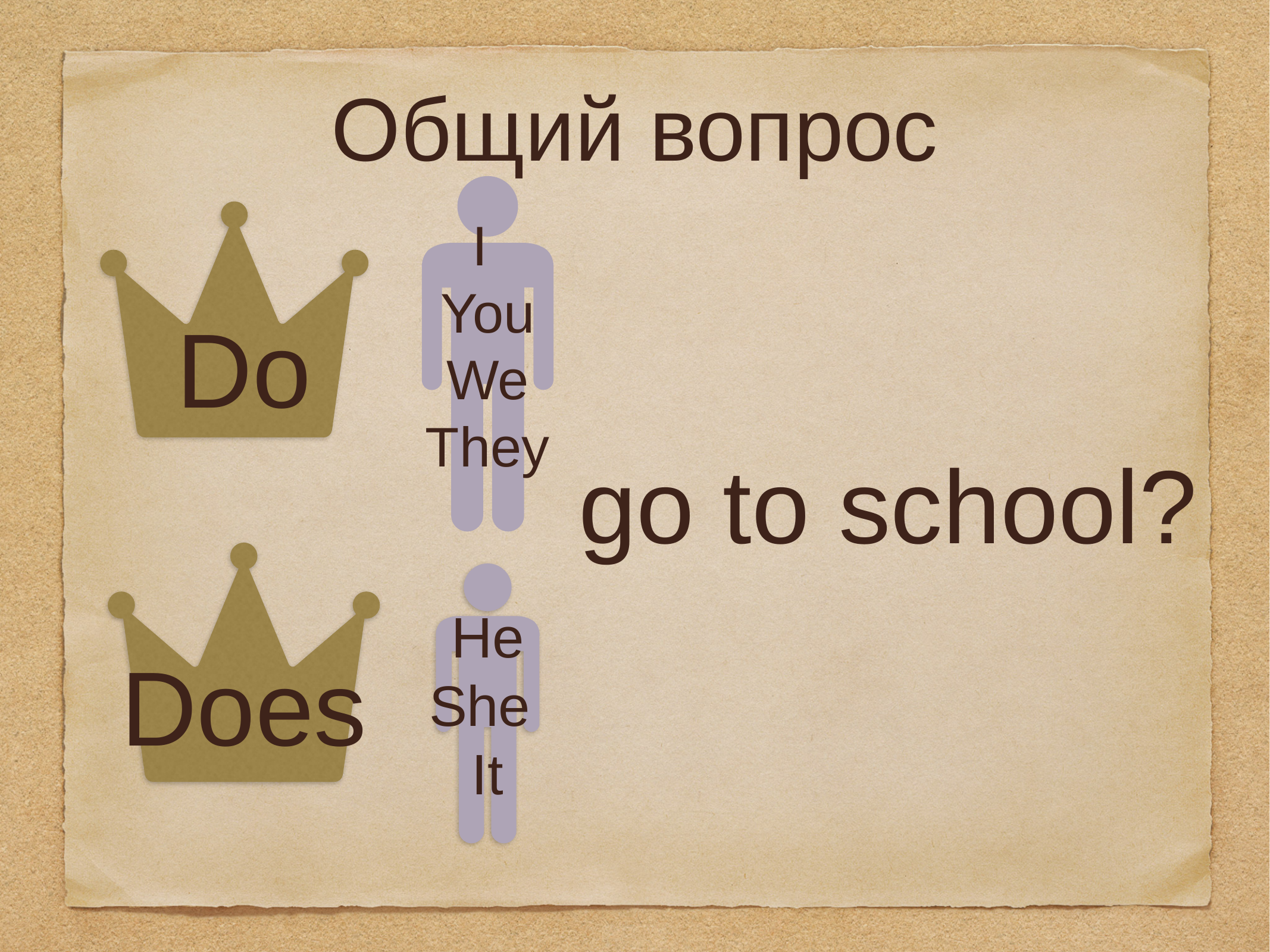

# Общий вопрос
I
You
We
They

Do
go to school?

He
She
It

Does